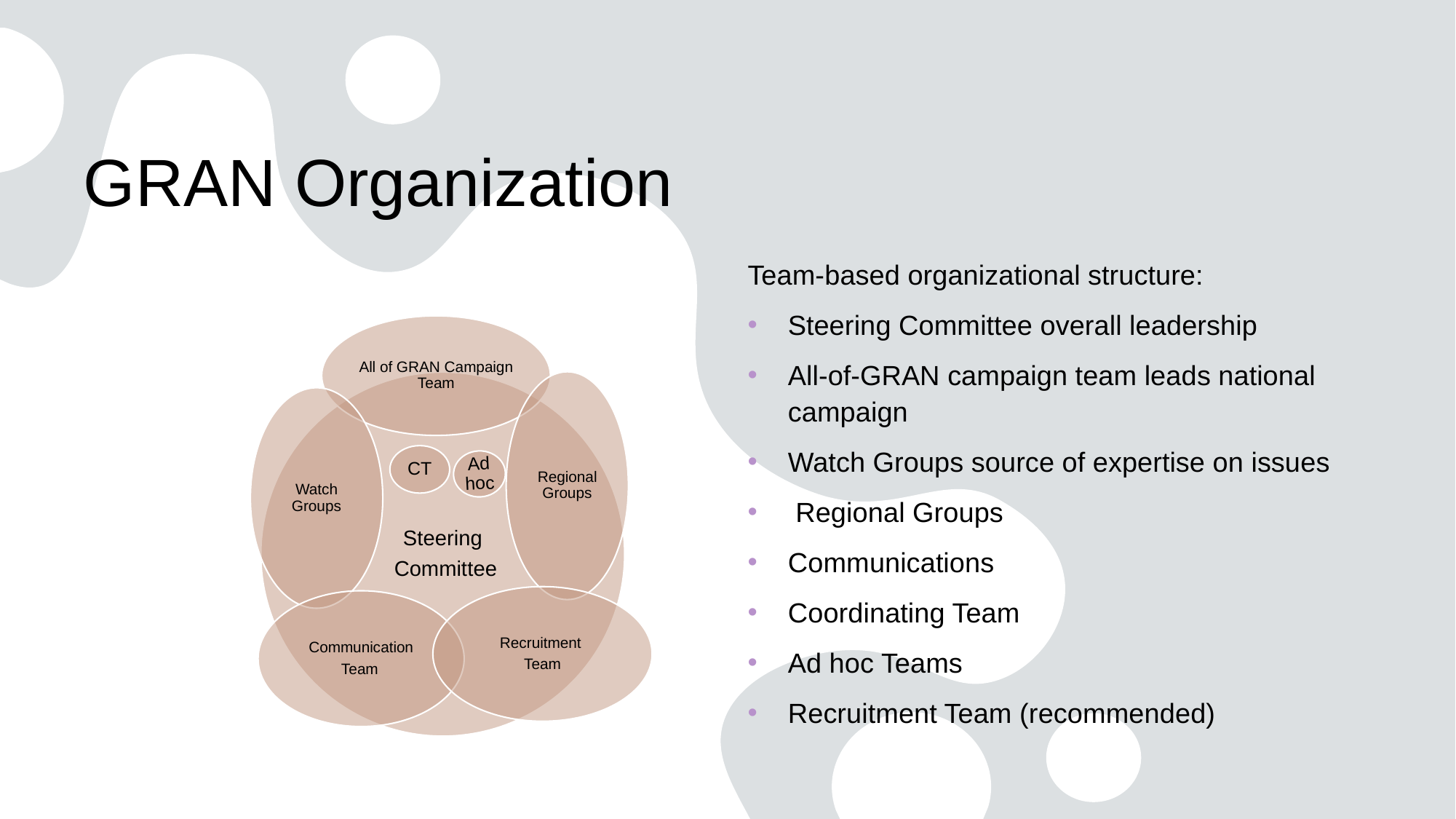

# GRAN Organization
Steering
 Committee
All of GRAN Campaign Team
Regional Groups
Ad hoc
CT
Watch Groups
Communication
Team
Recruitment
Team
Team-based organizational structure:
Steering Committee overall leadership
All-of-GRAN campaign team leads national campaign
Watch Groups source of expertise on issues
 Regional Groups
Communications
Coordinating Team
Ad hoc Teams
Recruitment Team (recommended)